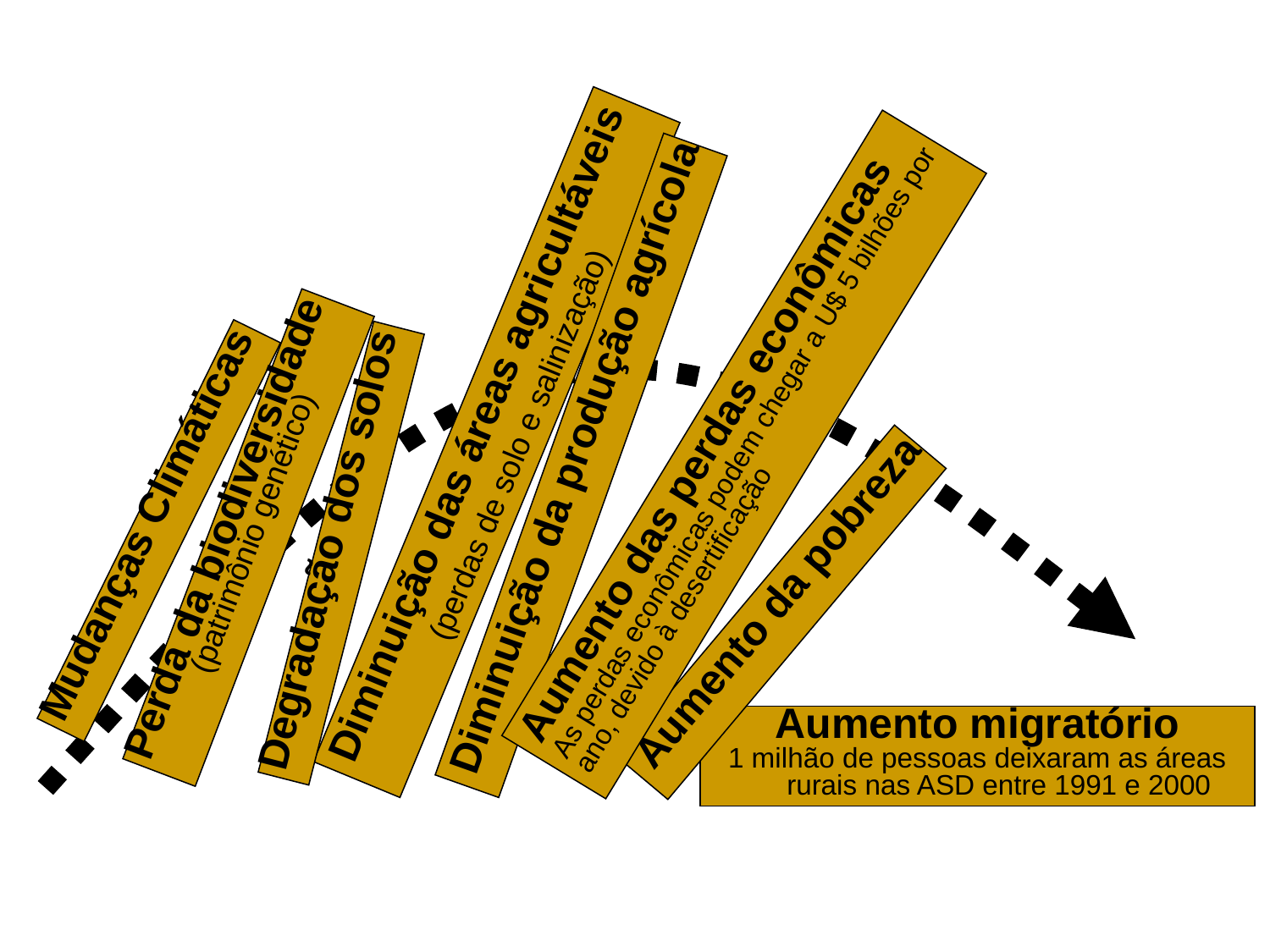

Aumento das perdas econômicas
As perdas econômicas podem chegar a U$ 5 bilhões por
ano, devido à desertificação
Diminuição da produção agrícola
Perda da biodiversidade
 (patrimônio genético)
Mudanças Climáticas
Degradação dos solos

Diminuição das áreas agricultáveis
 (perdas de solo e salinização)
Aumento da pobreza
Aumento migratório
1 milhão de pessoas deixaram as áreas rurais nas ASD entre 1991 e 2000